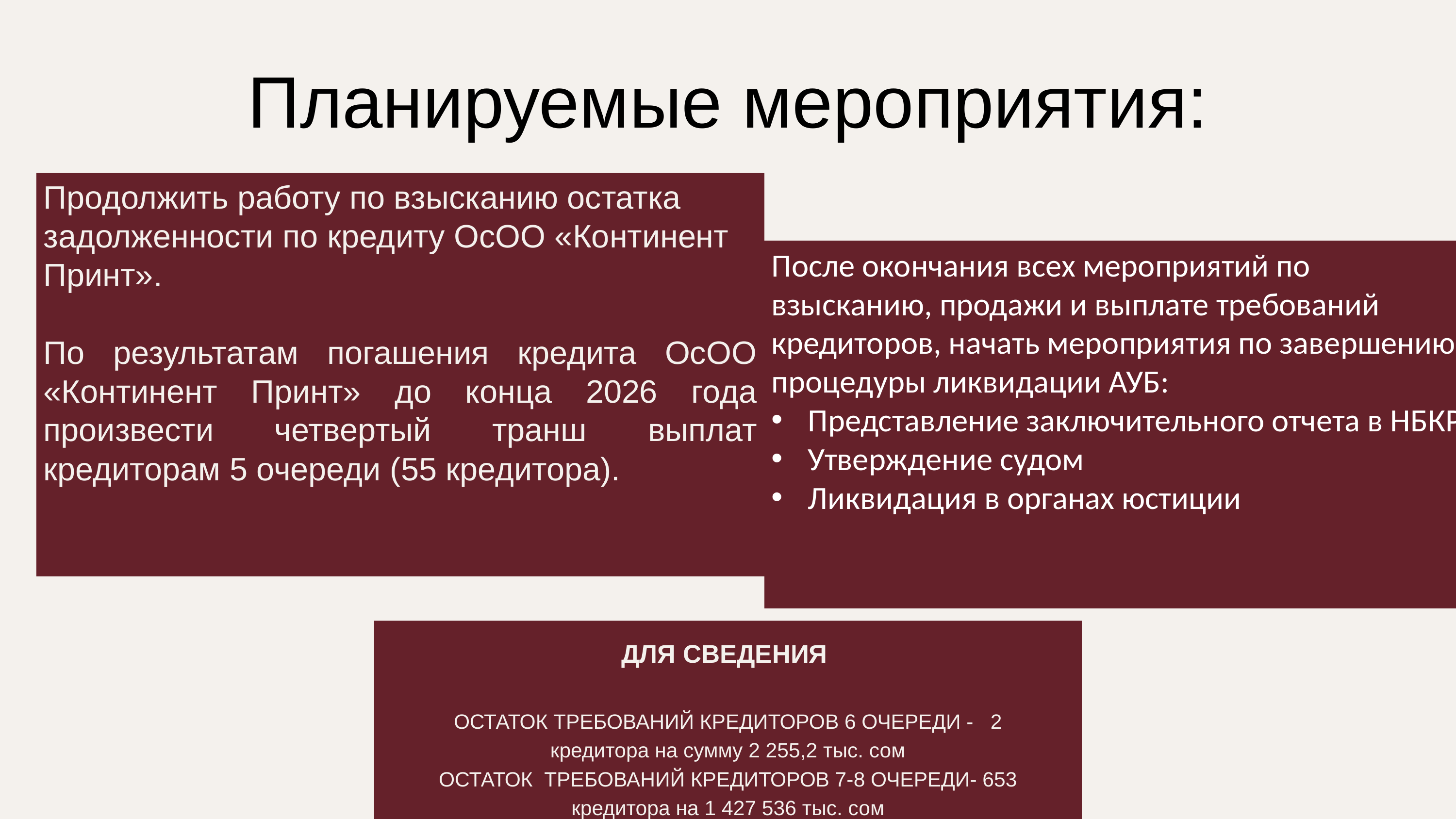

Планируемые мероприятия:
Продолжить работу по взысканию остатка задолженности по кредиту ОсОО «Континент Принт».

По результатам погашения кредита ОсОО «Континент Принт» до конца 2026 года произвести четвертый транш выплат кредиторам 5 очереди (55 кредитора).

После окончания всех мероприятий по взысканию, продажи и выплате требований кредиторов, начать мероприятия по завершению процедуры ликвидации АУБ:
Представление заключительного отчета в НБКР
Утверждение судом
Ликвидация в органах юстиции

ДЛЯ СВЕДЕНИЯ

ОСТАТОК ТРЕБОВАНИЙ КРЕДИТОРОВ 6 ОЧЕРЕДИ -   2 кредитора на сумму 2 255,2 тыс. сом
ОСТАТОК  ТРЕБОВАНИЙ КРЕДИТОРОВ 7-8 ОЧЕРЕДИ- 653 кредитора на 1 427 536 тыс. сом